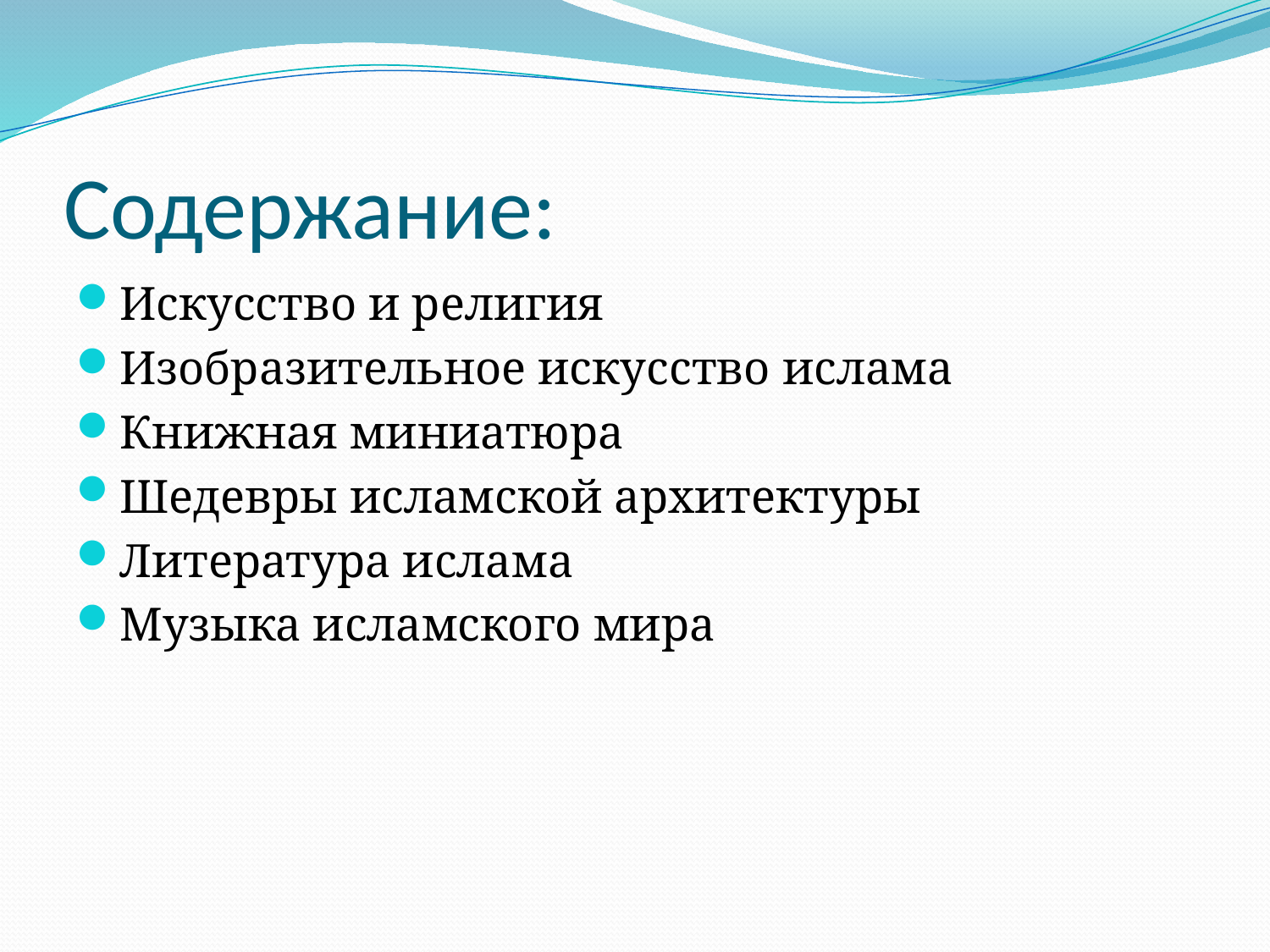

# Содержание:
Искусство и религия
Изобразительное искусство ислама
Книжная миниатюра
Шедевры исламской архитектуры
Литература ислама
Музыка исламского мира